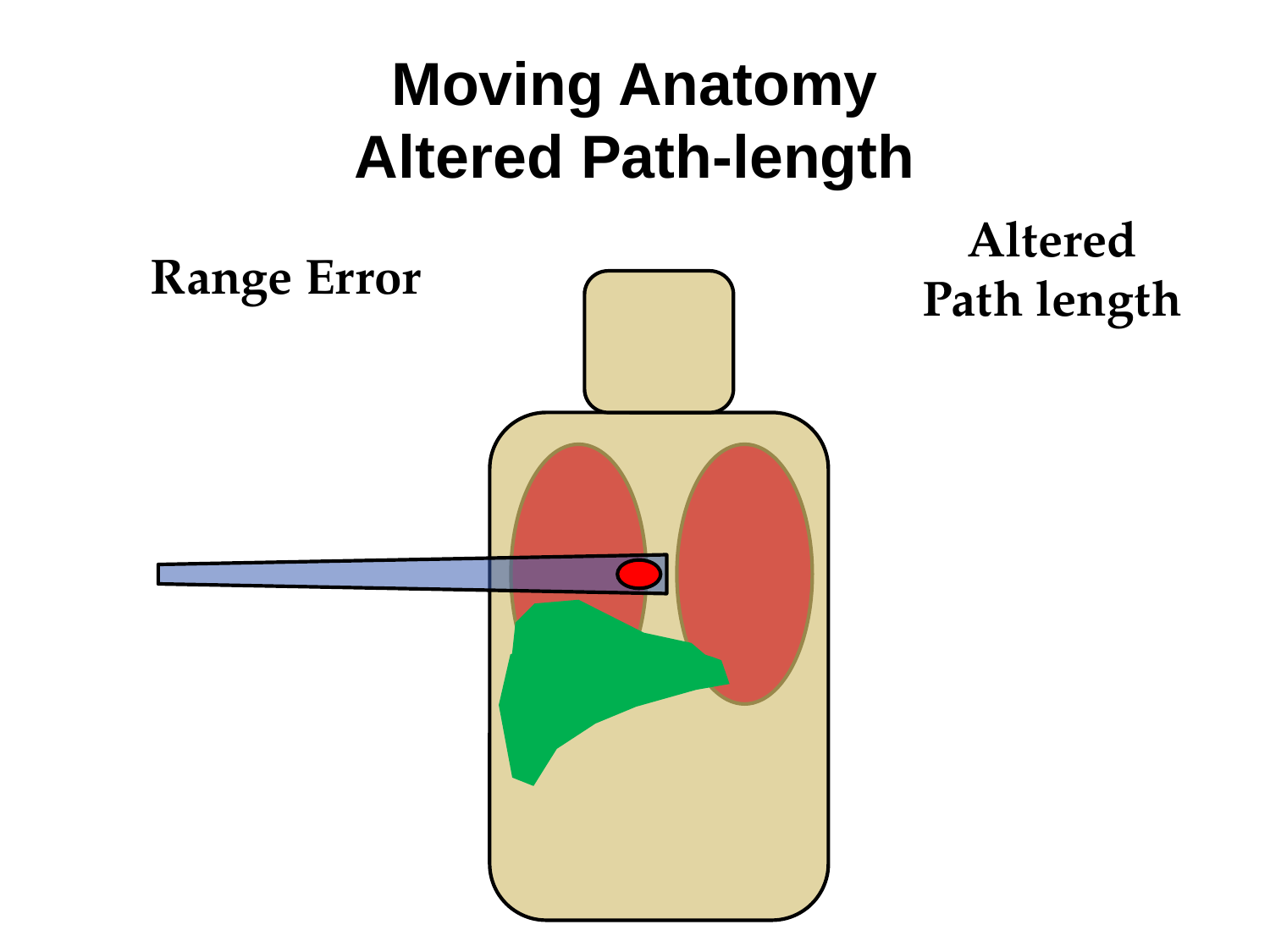

# Moving Anatomy Altered Path-length
Altered
Path length
Range Error